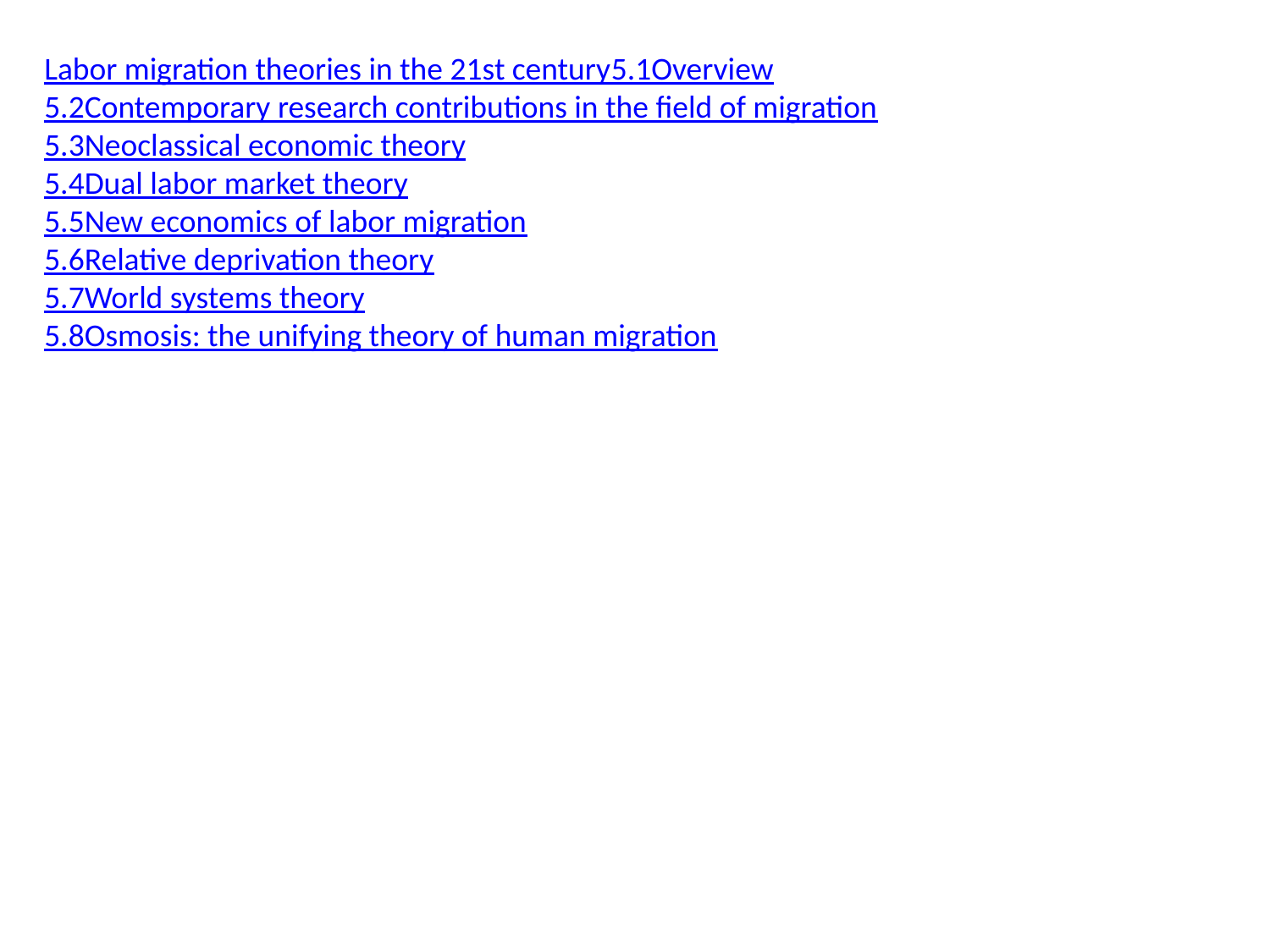

Labor migration theories in the 21st century5.1Overview
5.2Contemporary research contributions in the field of migration
5.3Neoclassical economic theory
5.4Dual labor market theory
5.5New economics of labor migration
5.6Relative deprivation theory
5.7World systems theory
5.8Osmosis: the unifying theory of human migration